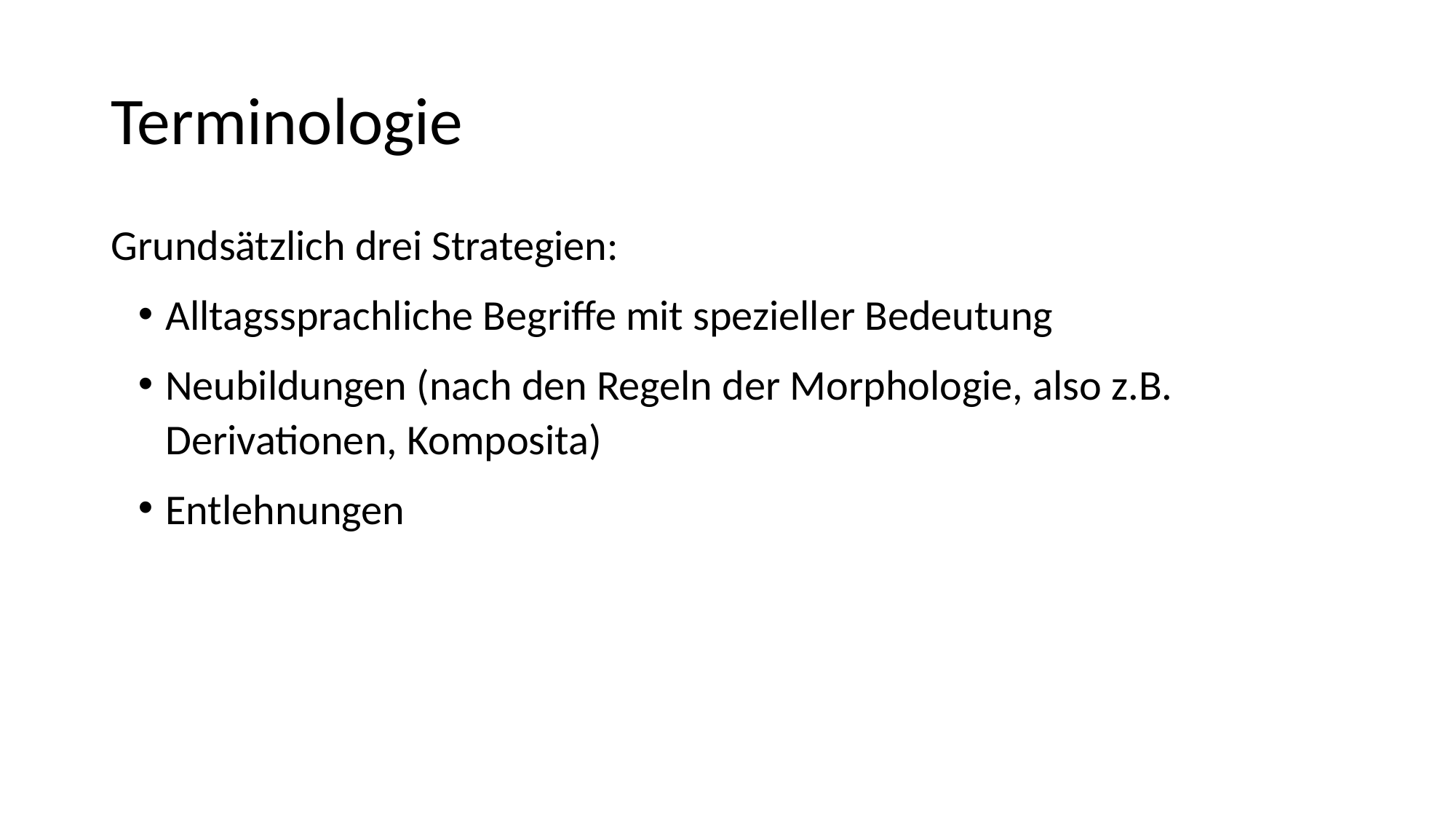

# Terminologie
Grundsätzlich drei Strategien:
Alltagssprachliche Begriffe mit spezieller Bedeutung
Neubildungen (nach den Regeln der Morphologie, also z.B. Derivationen, Komposita)
Entlehnungen